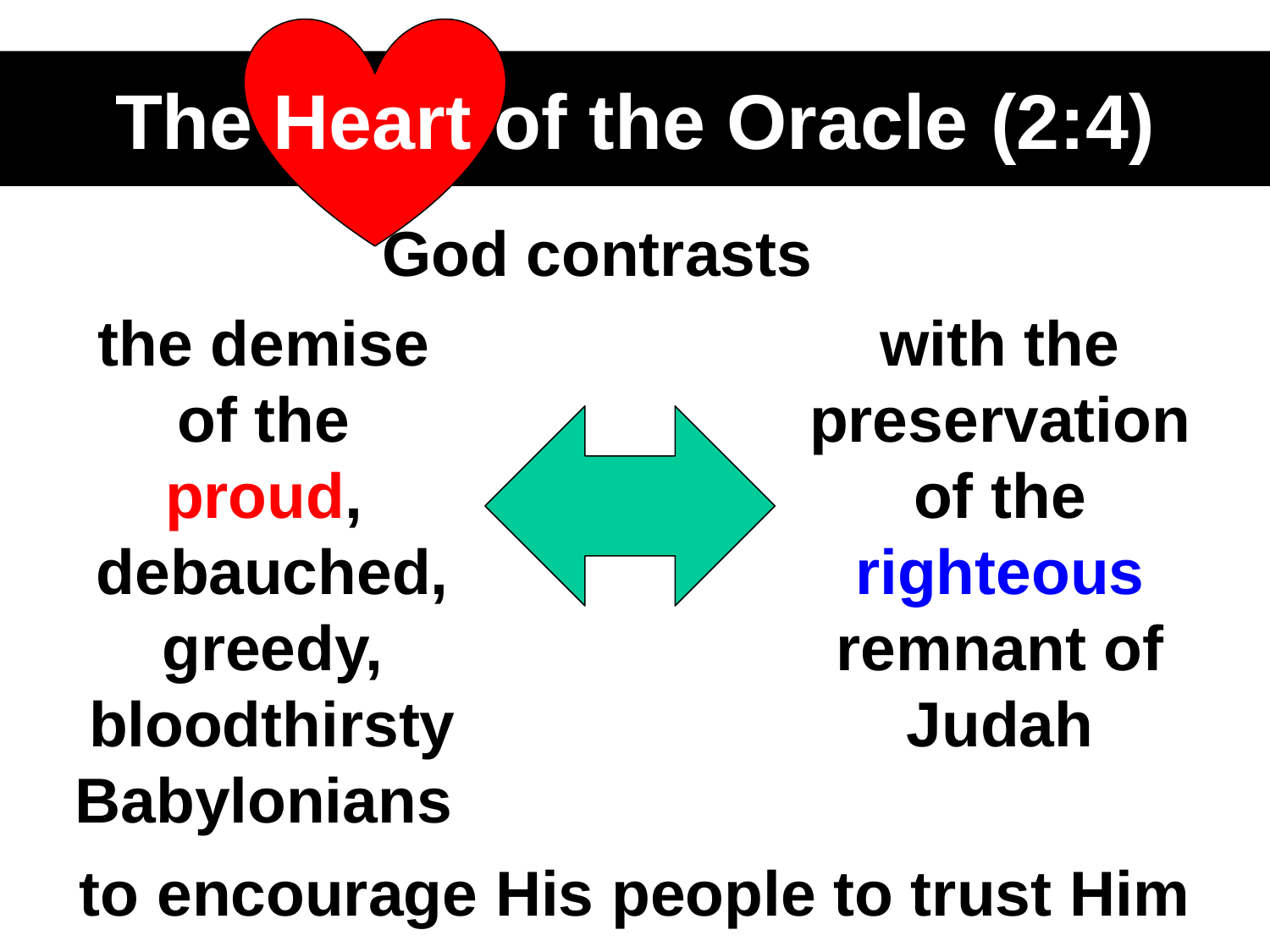

# The Heart of the Oracle (2:4)
Heart
God contrasts
the demise
of the
proud,
debauched, greedy, bloodthirsty Babylonians
with the preservation of the righteous remnant of Judah

to encourage His people to trust Him